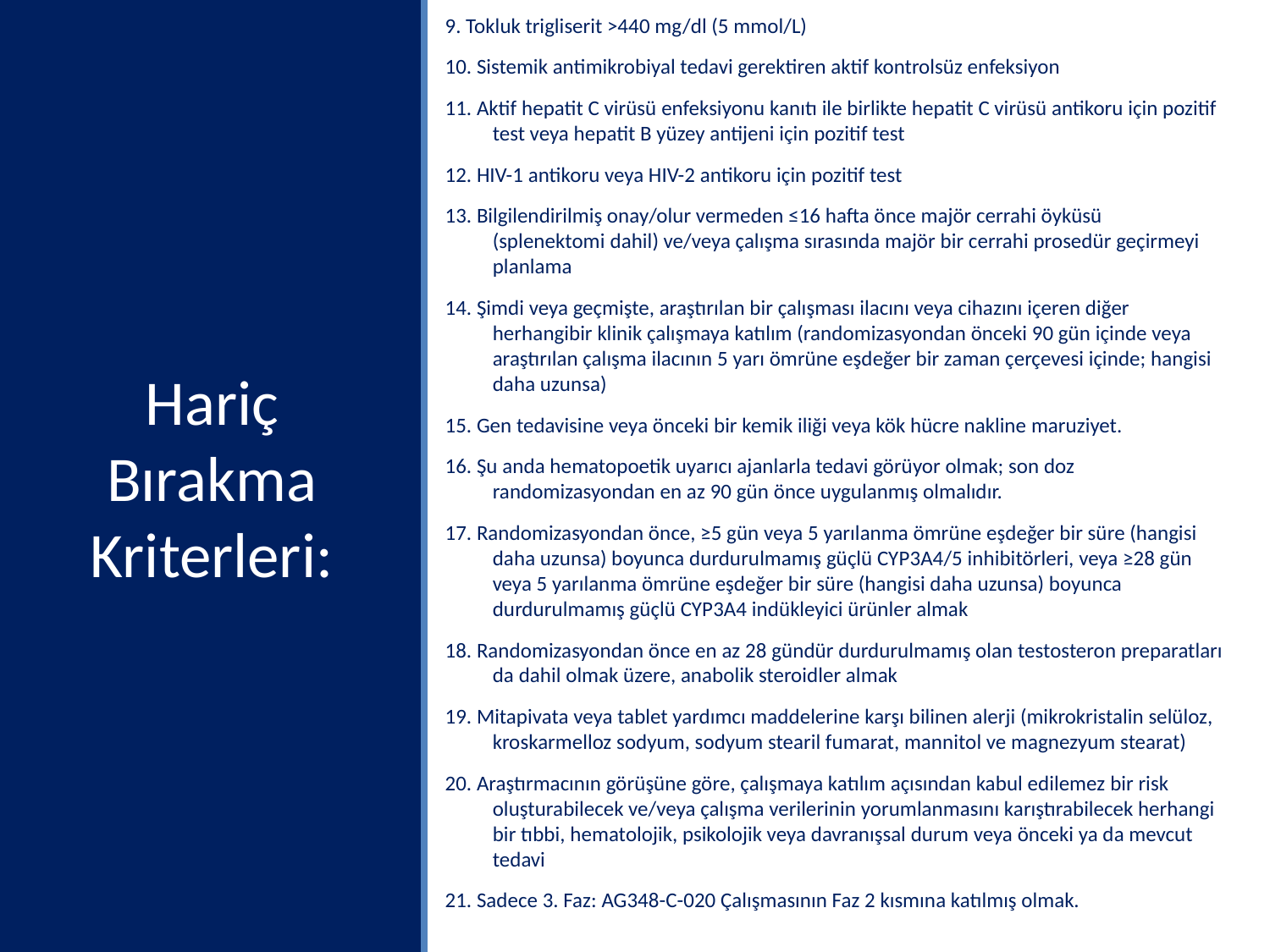

9. Tokluk trigliserit >440 mg/dl (5 mmol/L)
10. Sistemik antimikrobiyal tedavi gerektiren aktif kontrolsüz enfeksiyon
11. Aktif hepatit C virüsü enfeksiyonu kanıtı ile birlikte hepatit C virüsü antikoru için pozitif test veya hepatit B yüzey antijeni için pozitif test
12. HIV-1 antikoru veya HIV-2 antikoru için pozitif test
13. Bilgilendirilmiş onay/olur vermeden ≤16 hafta önce majör cerrahi öyküsü (splenektomi dahil) ve/veya çalışma sırasında majör bir cerrahi prosedür geçirmeyi planlama
14. Şimdi veya geçmişte, araştırılan bir çalışması ilacını veya cihazını içeren diğer herhangibir klinik çalışmaya katılım (randomizasyondan önceki 90 gün içinde veya araştırılan çalışma ilacının 5 yarı ömrüne eşdeğer bir zaman çerçevesi içinde; hangisi daha uzunsa)
15. Gen tedavisine veya önceki bir kemik iliği veya kök hücre nakline maruziyet.
16. Şu anda hematopoetik uyarıcı ajanlarla tedavi görüyor olmak; son doz randomizasyondan en az 90 gün önce uygulanmış olmalıdır.
17. Randomizasyondan önce, ≥5 gün veya 5 yarılanma ömrüne eşdeğer bir süre (hangisi daha uzunsa) boyunca durdurulmamış güçlü CYP3A4/5 inhibitörleri, veya ≥28 gün veya 5 yarılanma ömrüne eşdeğer bir süre (hangisi daha uzunsa) boyunca durdurulmamış güçlü CYP3A4 indükleyici ürünler almak
18. Randomizasyondan önce en az 28 gündür durdurulmamış olan testosteron preparatları da dahil olmak üzere, anabolik steroidler almak
19. Mitapivata veya tablet yardımcı maddelerine karşı bilinen alerji (mikrokristalin selüloz, kroskarmelloz sodyum, sodyum stearil fumarat, mannitol ve magnezyum stearat)
20. Araştırmacının görüşüne göre, çalışmaya katılım açısından kabul edilemez bir risk oluşturabilecek ve/veya çalışma verilerinin yorumlanmasını karıştırabilecek herhangi bir tıbbi, hematolojik, psikolojik veya davranışsal durum veya önceki ya da mevcut tedavi
21. Sadece 3. Faz: AG348-C-020 Çalışmasının Faz 2 kısmına katılmış olmak.
# Hariç Bırakma Kriterleri: